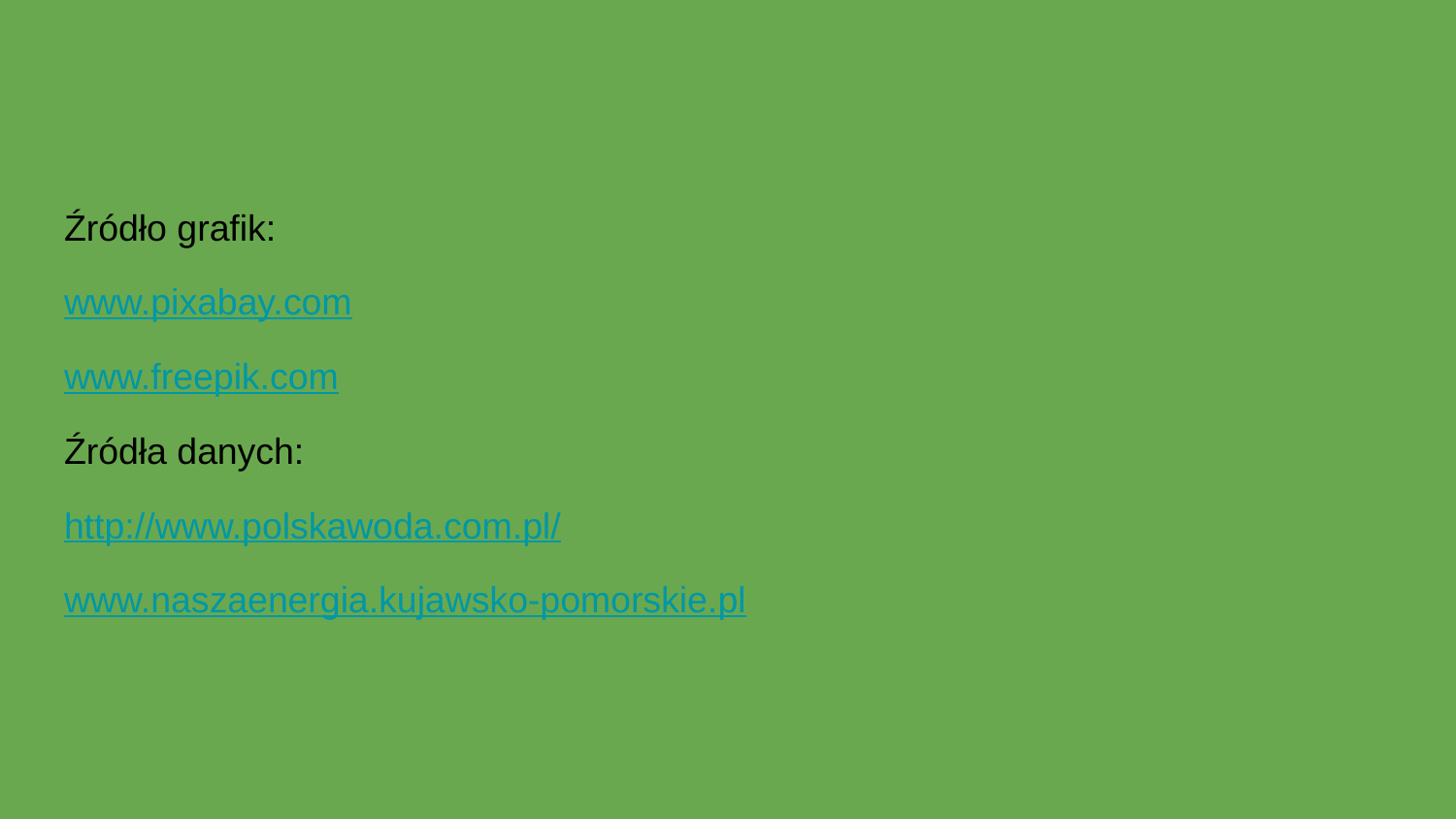

#
Źródło grafik:
www.pixabay.com
www.freepik.com
Źródła danych:
http://www.polskawoda.com.pl/
www.naszaenergia.kujawsko-pomorskie.pl